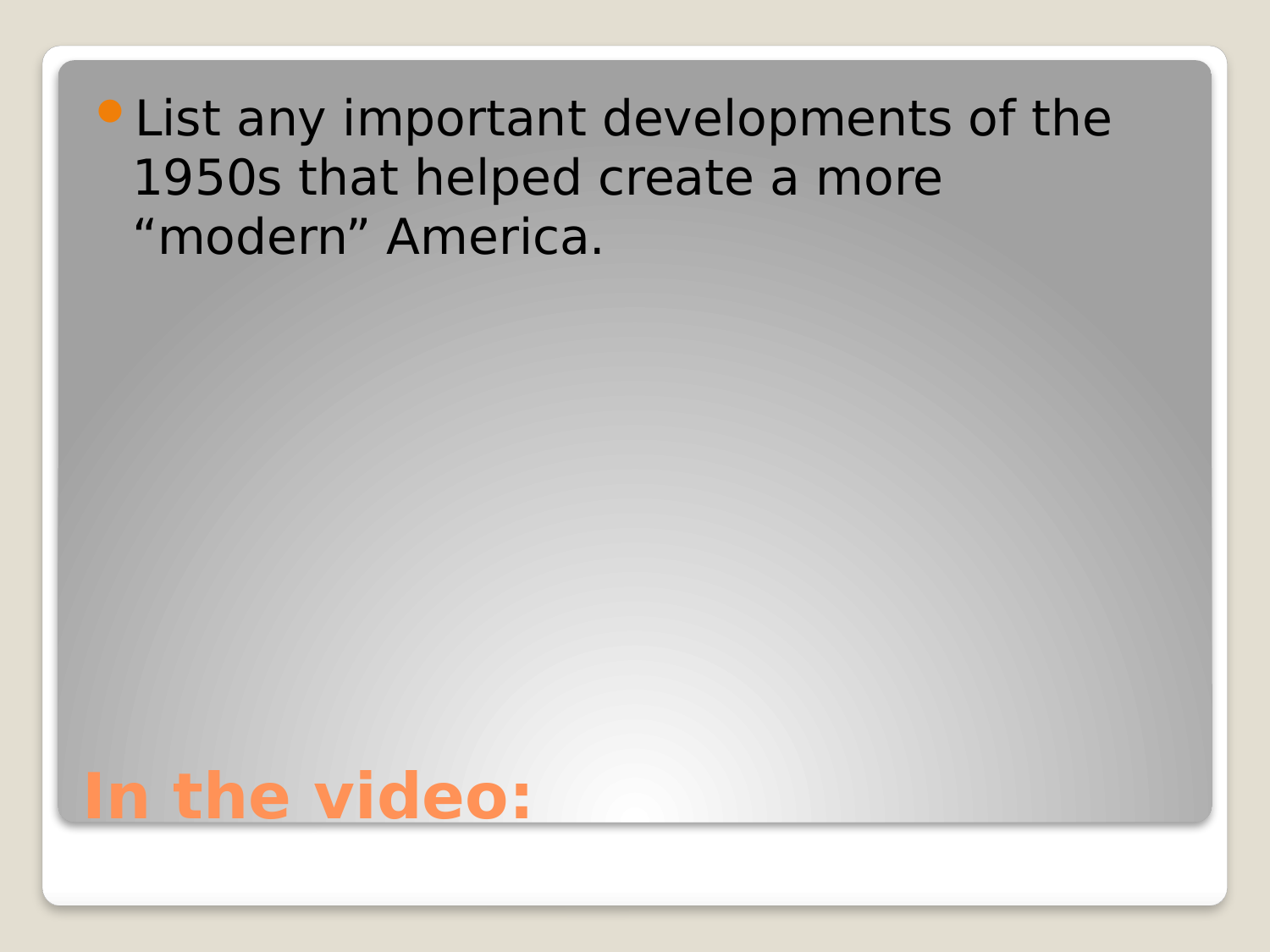

List any important developments of the 1950s that helped create a more “modern” America.
# In the video: